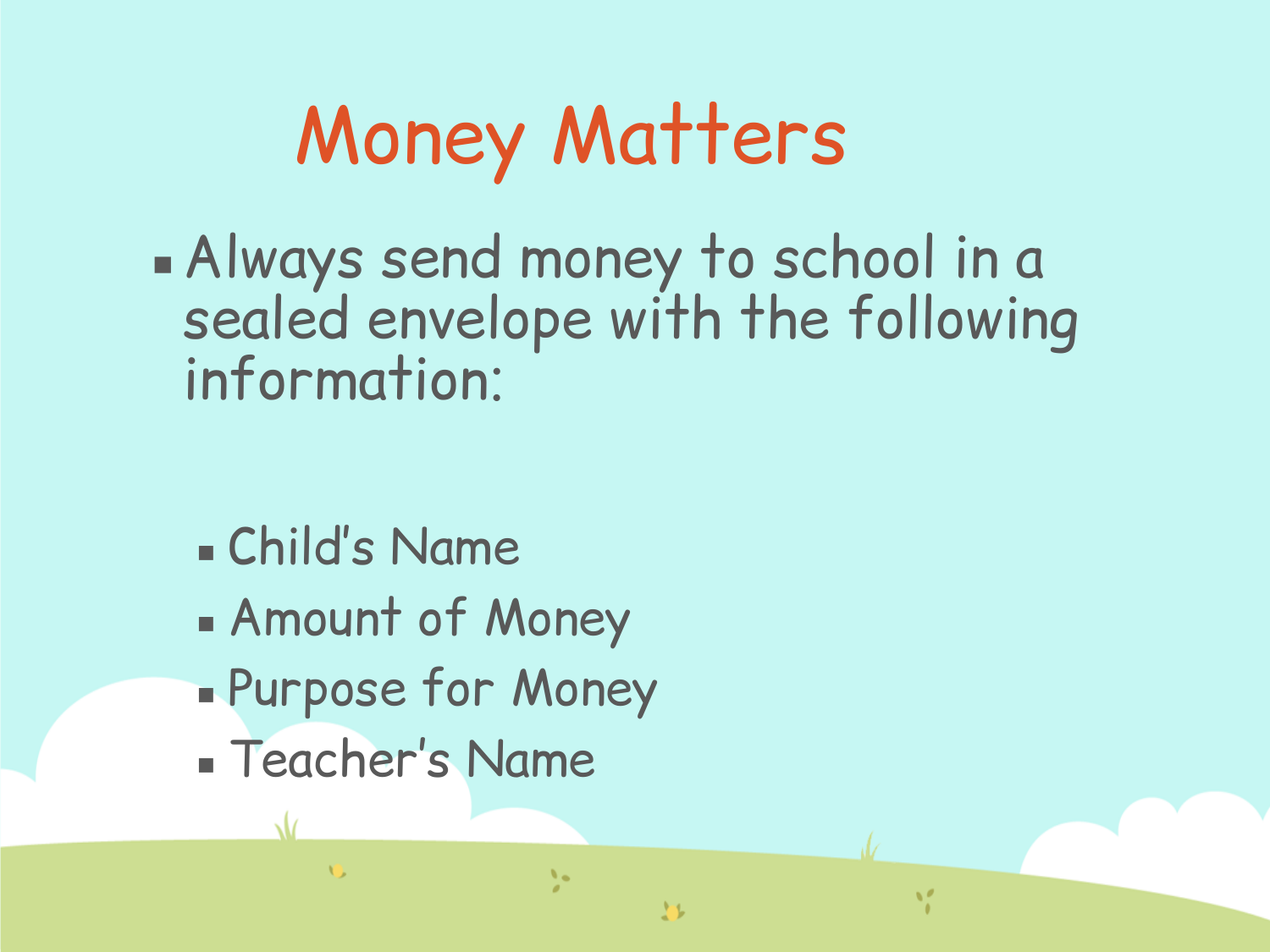

Money Matters
Always send money to school in a sealed envelope with the following information:

Child’s Name
Amount of Money
Purpose for Money
Teacher’s Name